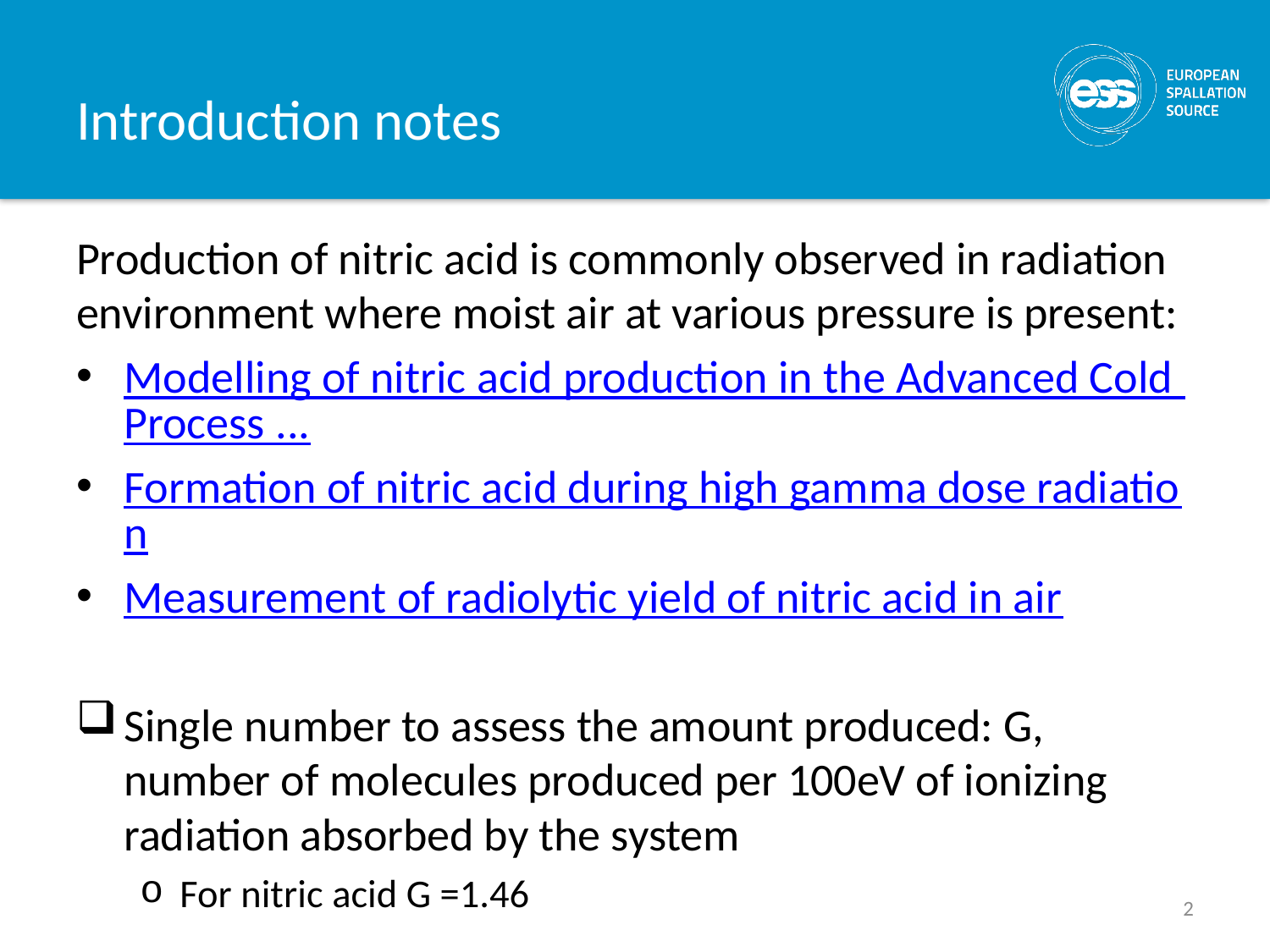

# Introduction notes
Production of nitric acid is commonly observed in radiation environment where moist air at various pressure is present:
Modelling of nitric acid production in the Advanced Cold Process ...
Formation of nitric acid during high gamma dose radiation
Measurement of radiolytic yield of nitric acid in air

Single number to assess the amount produced: G, number of molecules produced per 100eV of ionizing radiation absorbed by the system
For nitric acid G =1.46

2